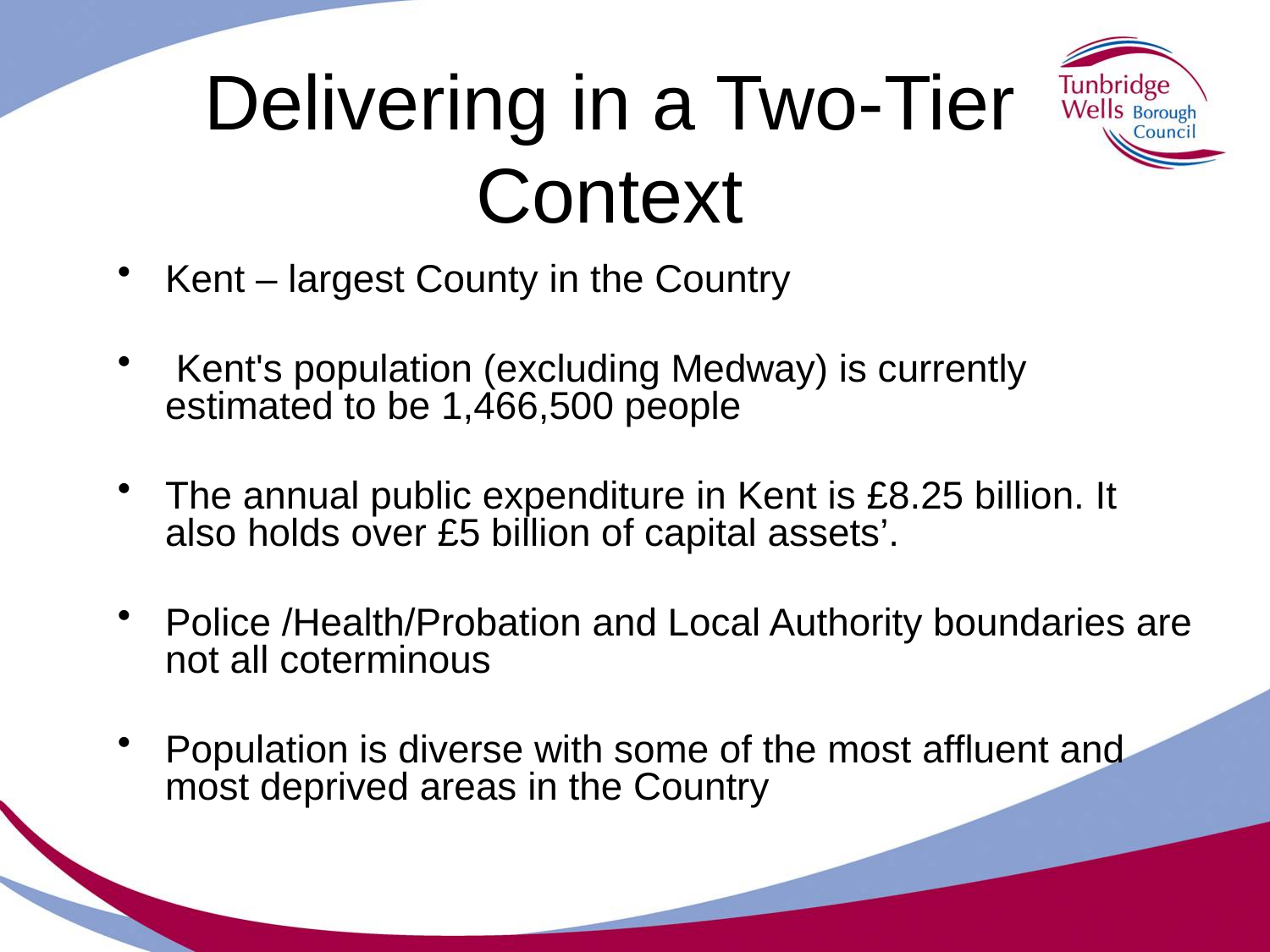

# Delivering in a Two-Tier Context
Kent – largest County in the Country

 Kent's population (excluding Medway) is currently estimated to be 1,466,500 people

The annual public expenditure in Kent is £8.25 billion. It also holds over £5 billion of capital assets’.

Police /Health/Probation and Local Authority boundaries are not all coterminous

Population is diverse with some of the most affluent and most deprived areas in the Country